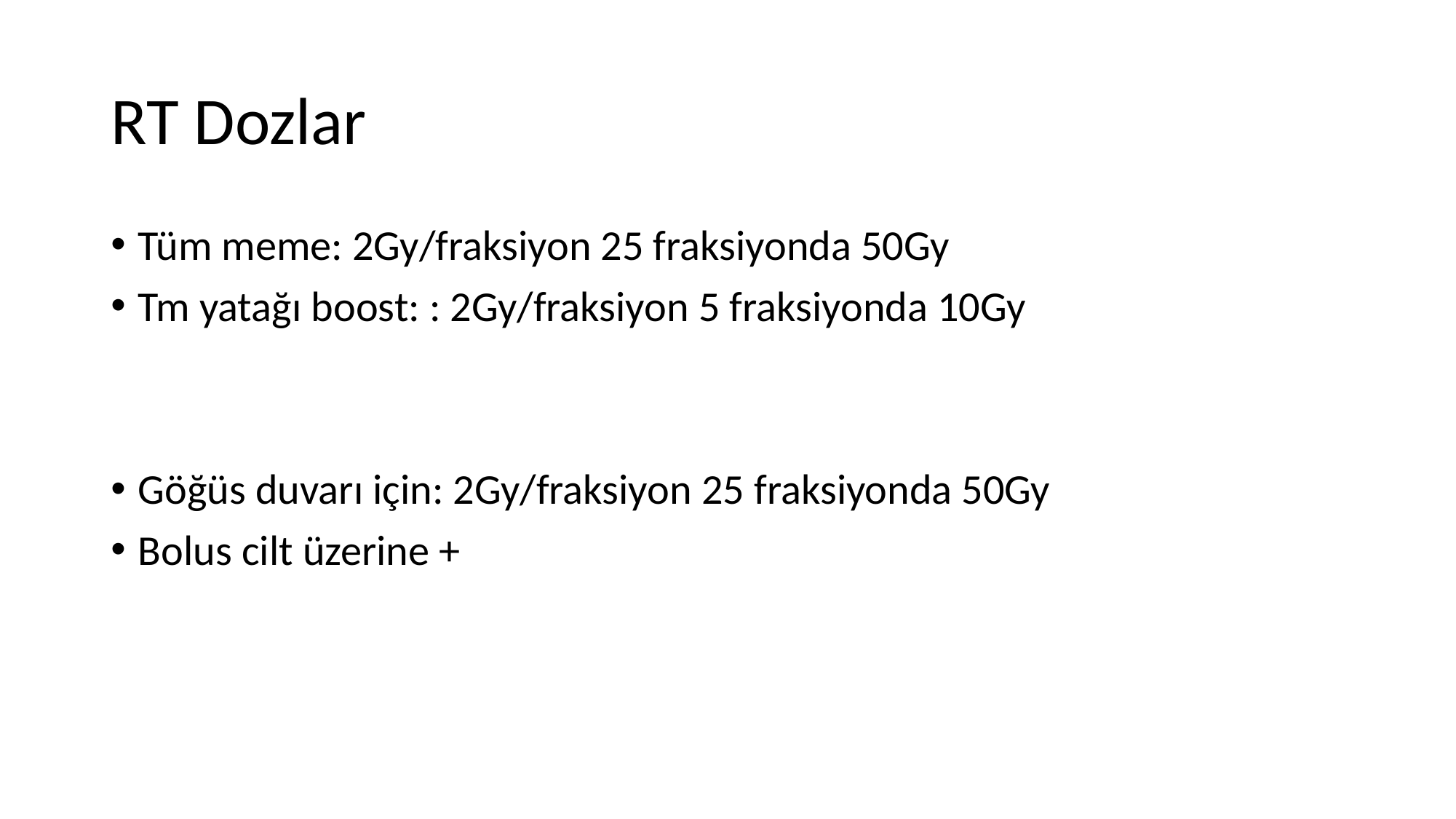

# RT Dozlar
Tüm meme: 2Gy/fraksiyon 25 fraksiyonda 50Gy
Tm yatağı boost: : 2Gy/fraksiyon 5 fraksiyonda 10Gy

Göğüs duvarı için: 2Gy/fraksiyon 25 fraksiyonda 50Gy
Bolus cilt üzerine +